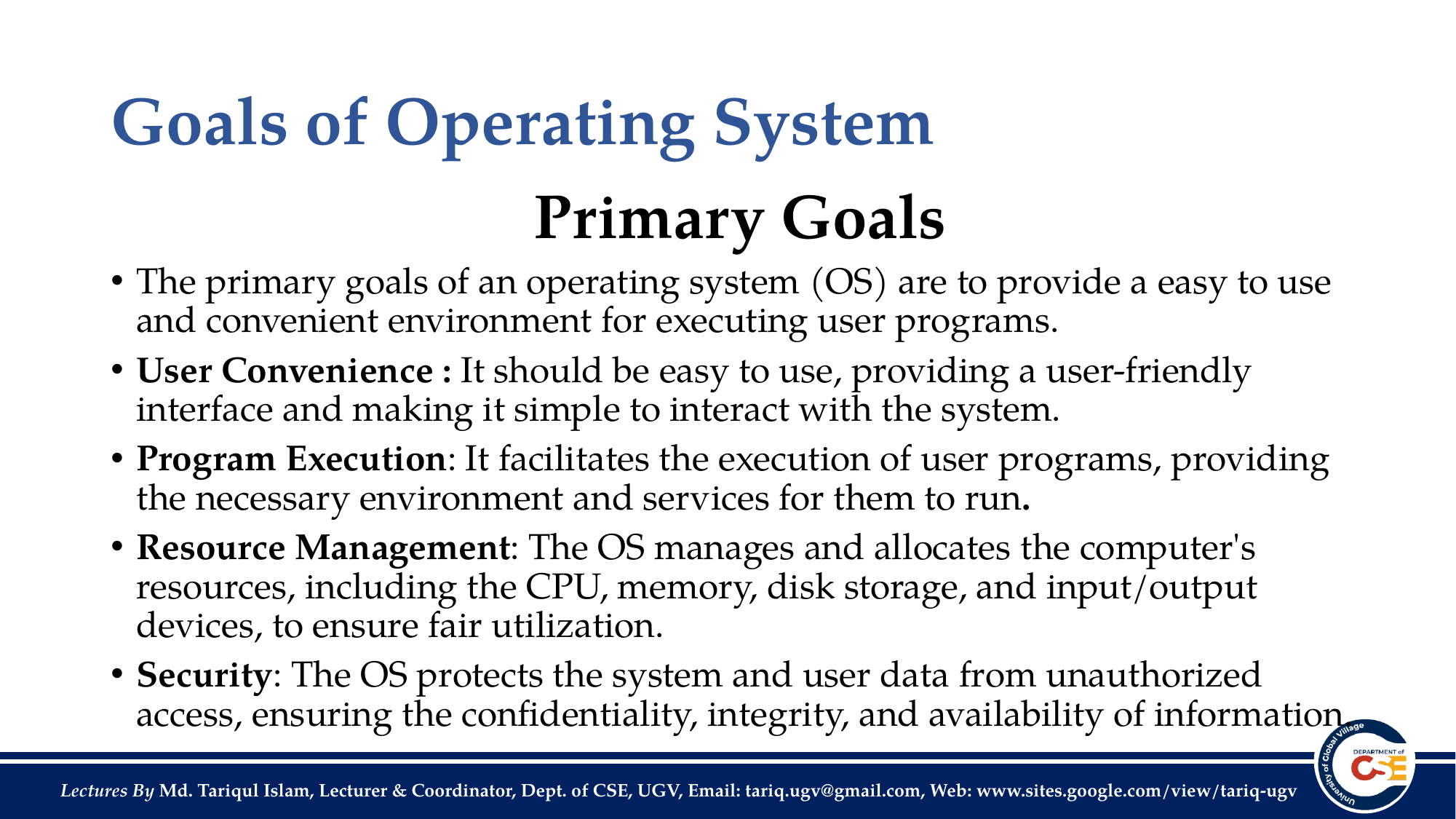

# Goals of Operating System
Primary Goals
The primary goals of an operating system (OS) are to provide a easy to use and convenient environment for executing user programs.
User Convenience : It should be easy to use, providing a user-friendly interface and making it simple to interact with the system.
Program Execution: It facilitates the execution of user programs, providing the necessary environment and services for them to run.
Resource Management: The OS manages and allocates the computer's resources, including the CPU, memory, disk storage, and input/output devices, to ensure fair utilization.
Security: The OS protects the system and user data from unauthorized access, ensuring the confidentiality, integrity, and availability of information.